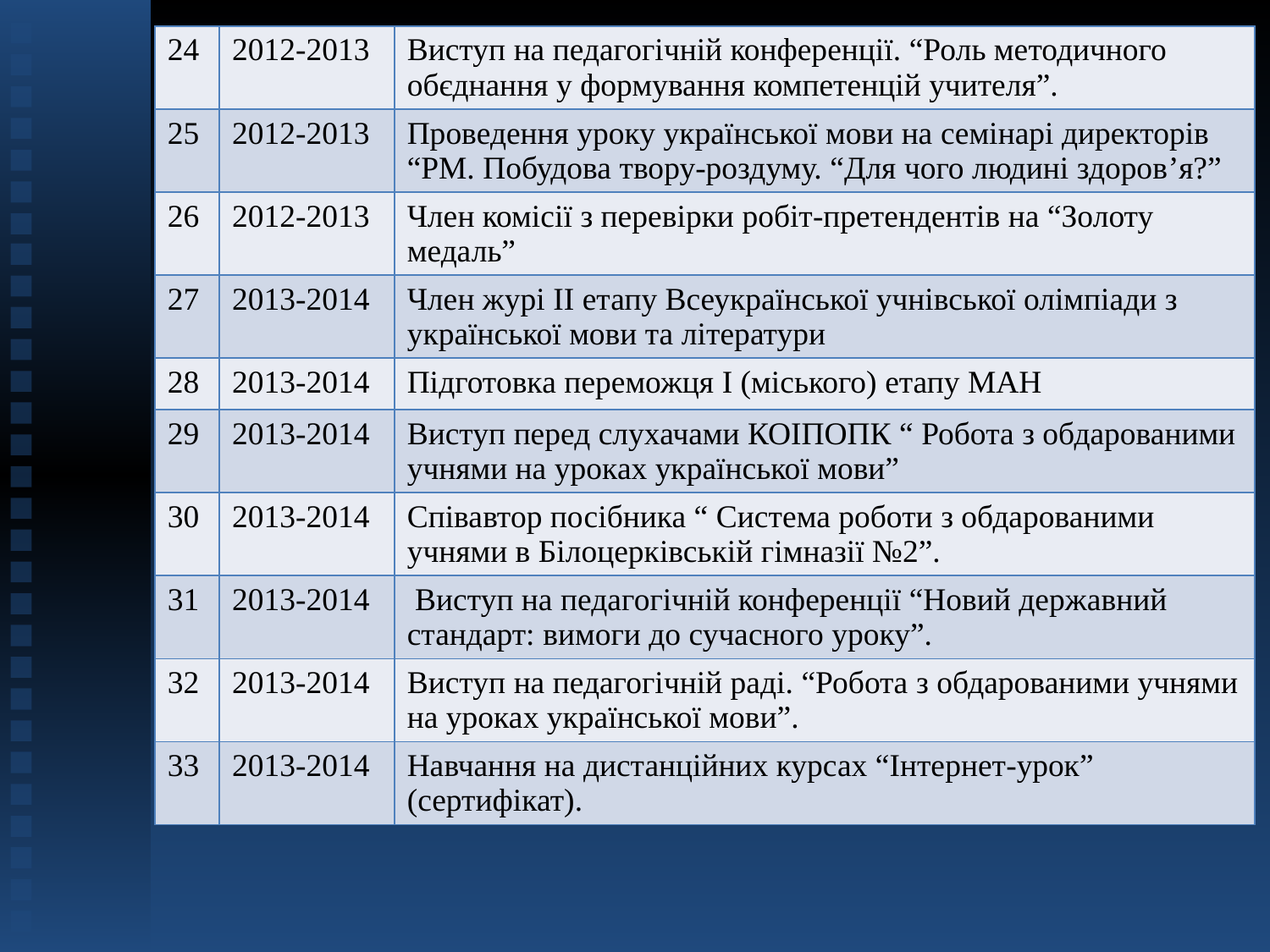

| 24 | 2012-2013 | Виступ на педагогічній конференції. “Роль методичного обєднання у формування компетенцій учителя”. |
| --- | --- | --- |
| 25 | 2012-2013 | Проведення уроку української мови на семінарі директорів “РМ. Побудова твору-роздуму. “Для чого людині здоров’я?” |
| 26 | 2012-2013 | Член комісії з перевірки робіт-претендентів на “Золоту медаль” |
| 27 | 2013-2014 | Член журі ІІ етапу Всеукраїнської учнівської олімпіади з української мови та літератури |
| 28 | 2013-2014 | Підготовка переможця І (міського) етапу МАН |
| 29 | 2013-2014 | Виступ перед слухачами КОІПОПК “ Робота з обдарованими учнями на уроках української мови” |
| 30 | 2013-2014 | Співавтор посібника “ Система роботи з обдарованими учнями в Білоцерківській гімназії №2”. |
| 31 | 2013-2014 | Виступ на педагогічній конференції “Новий державний стандарт: вимоги до сучасного уроку”. |
| 32 | 2013-2014 | Виступ на педагогічній раді. “Робота з обдарованими учнями на уроках української мови”. |
| 33 | 2013-2014 | Навчання на дистанційних курсах “Інтернет-урок” (сертифікат). |